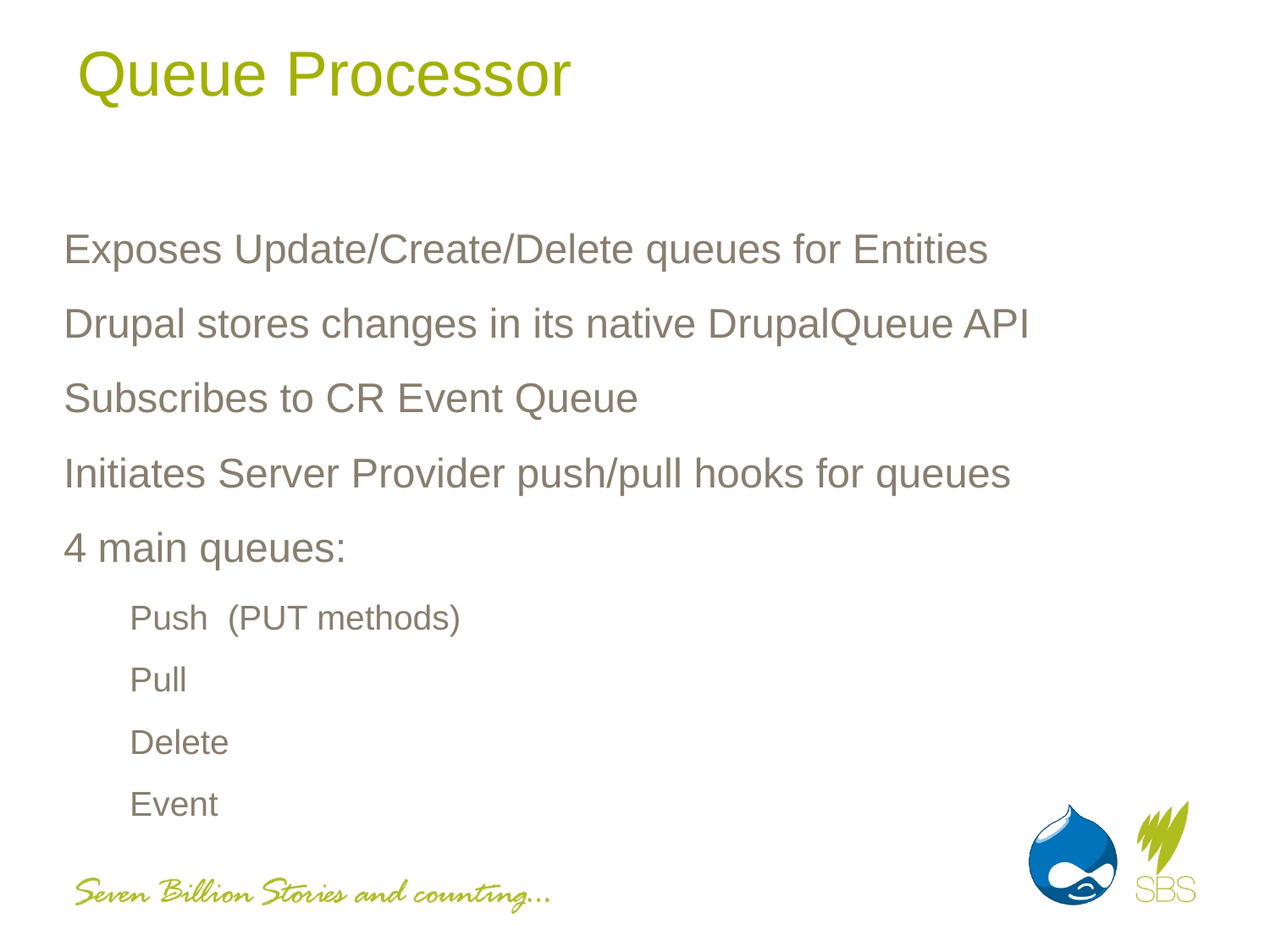

# Queue Processor
Exposes Update/Create/Delete queues for Entities
Drupal stores changes in its native DrupalQueue API
Subscribes to CR Event Queue
Initiates Server Provider push/pull hooks for queues
4 main queues:
Push  (PUT methods)
Pull
Delete
Event